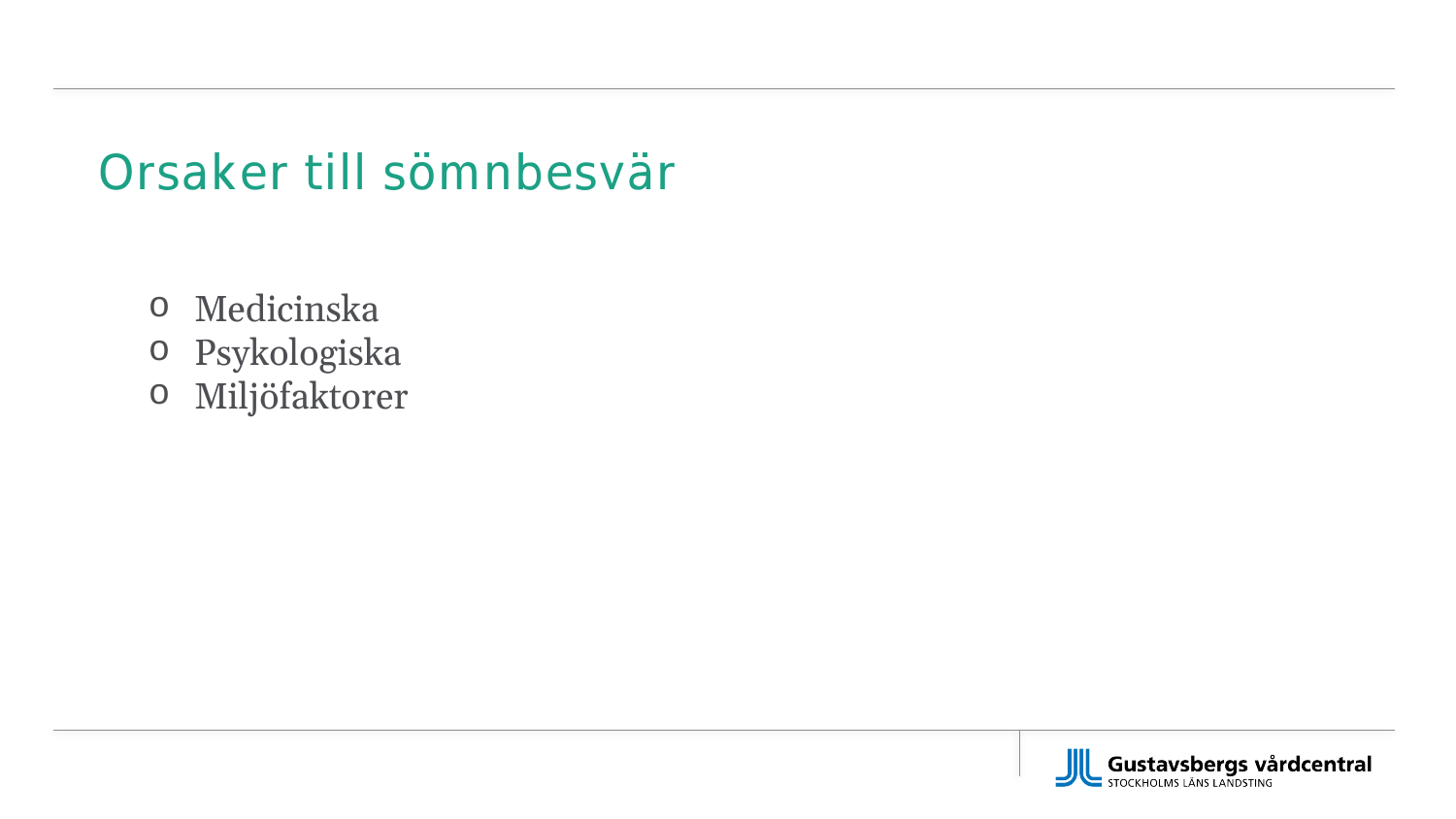

# Orsaker till sömnbesvär
Medicinska
Psykologiska
Miljöfaktorer